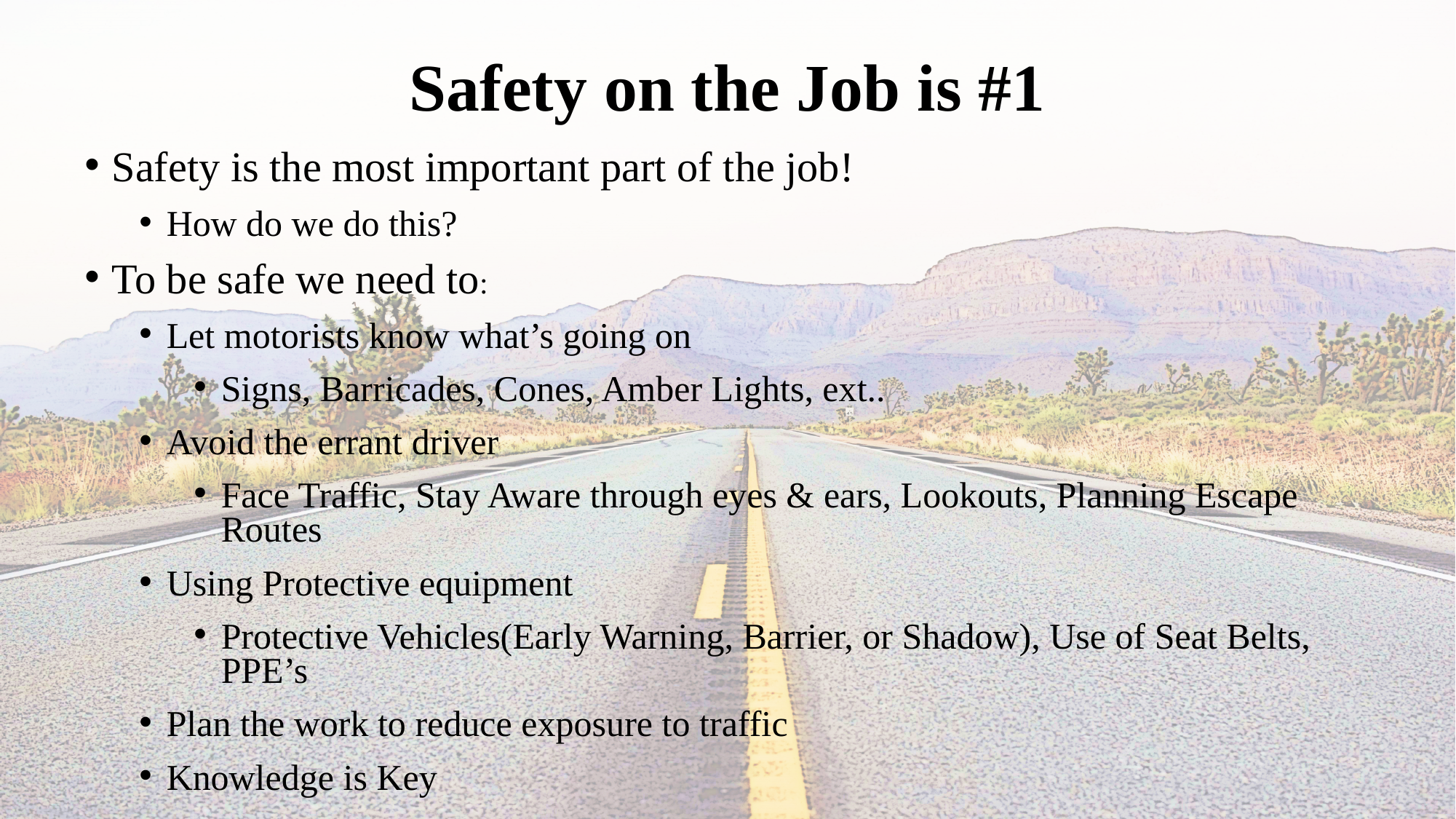

# Safety on the Job is #1
Safety is the most important part of the job!
How do we do this?
To be safe we need to:
Let motorists know what’s going on
Signs, Barricades, Cones, Amber Lights, ext..
Avoid the errant driver
Face Traffic, Stay Aware through eyes & ears, Lookouts, Planning Escape Routes
Using Protective equipment
Protective Vehicles(Early Warning, Barrier, or Shadow), Use of Seat Belts, PPE’s
Plan the work to reduce exposure to traffic
Knowledge is Key